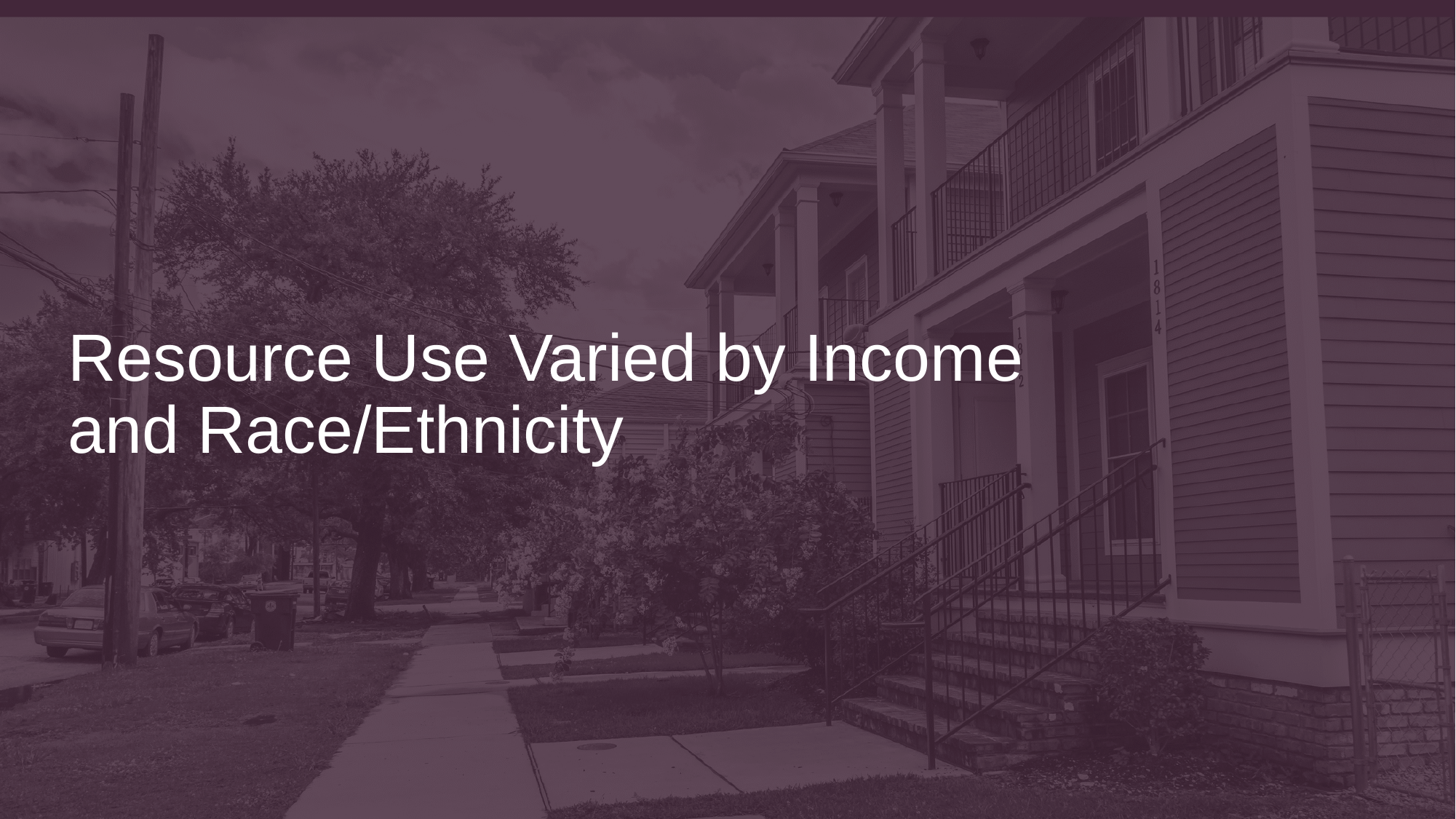

# Resource Use Varied by Income and Race/Ethnicity